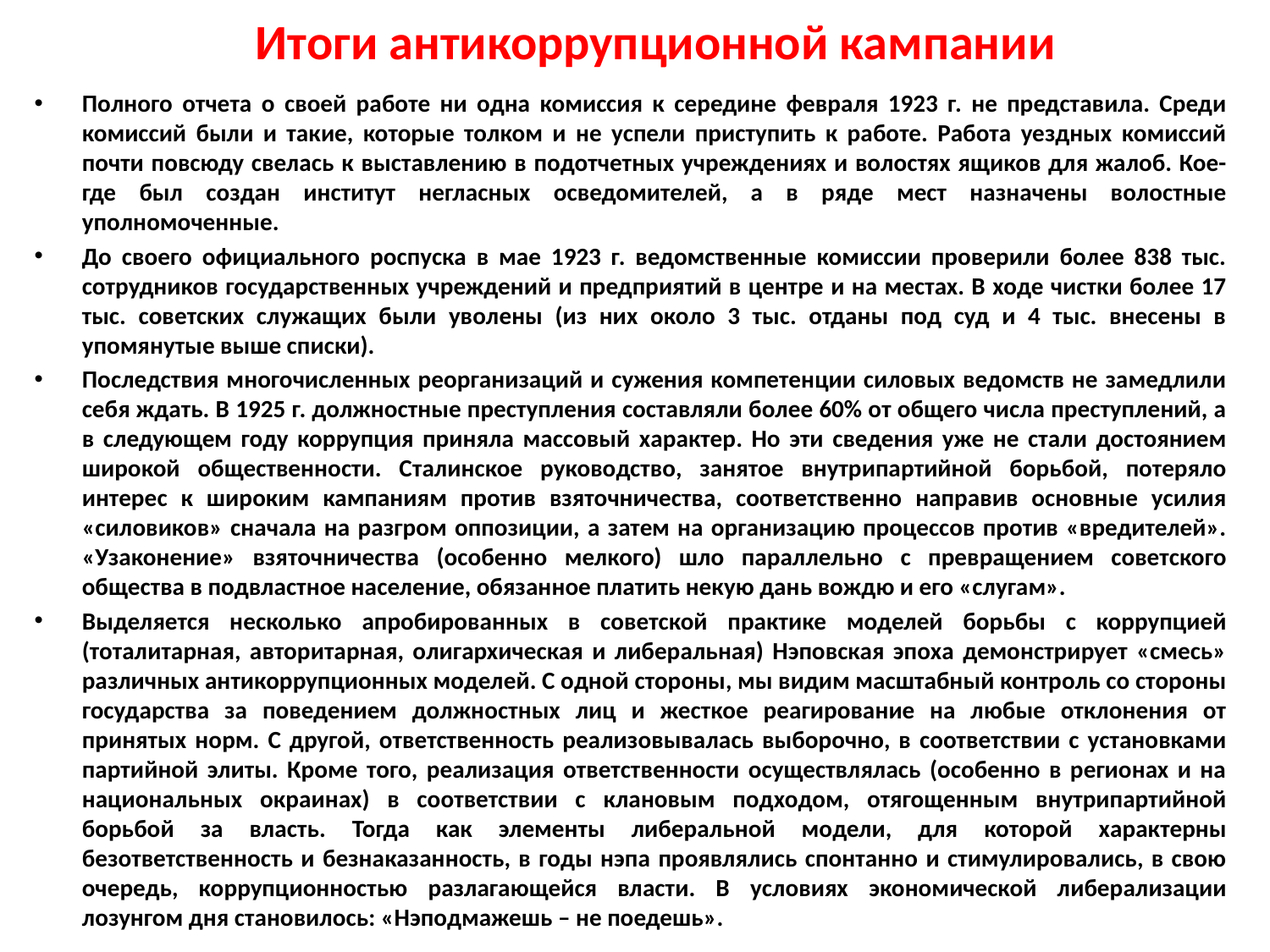

# Итоги антикоррупционной кампании
Полного отчета о своей работе ни одна комиссия к середине февраля 1923 г. не представила. Среди комиссий были и такие, которые толком и не успели приступить к работе. Работа уездных комиссий почти повсюду свелась к выставлению в подотчетных учреждениях и волостях ящиков для жалоб. Кое-где был создан институт негласных осведомителей, а в ряде мест назначены волостные уполномоченные.
До своего официального роспуска в мае 1923 г. ведомственные комиссии проверили более 838 тыс. сотрудников государственных учреждений и предприятий в центре и на местах. В ходе чистки более 17 тыс. советских служащих были уволены (из них около 3 тыс. отданы под суд и 4 тыс. внесены в упомянутые выше списки).
Последствия многочисленных реорганизаций и сужения компетенции силовых ведомств не замедлили себя ждать. В 1925 г. должностные преступления составляли более 60% от общего числа преступлений, а в следующем году коррупция приняла массовый характер. Но эти сведения уже не стали достоянием широкой общественности. Сталинское руководство, занятое внутрипартийной борьбой, потеряло интерес к широким кампаниям против взяточничества, соответственно направив основные усилия «силовиков» сначала на разгром оппозиции, а затем на организацию процессов против «вредителей». «Узаконение» взяточничества (особенно мелкого) шло параллельно с превращением советского общества в подвластное население, обязанное платить некую дань вождю и его «слугам».
Выделяется несколько апробированных в советской практике моделей борьбы с коррупцией (тоталитарная, авторитарная, олигархическая и либеральная) Нэповская эпоха демонстрирует «смесь» различных антикоррупционных моделей. С одной стороны, мы видим масштабный контроль со стороны государства за поведением должностных лиц и жесткое реагирование на любые отклонения от принятых норм. С другой, ответственность реализовывалась выборочно, в соответствии с установками партийной элиты. Кроме того, реализация ответственности осуществлялась (особенно в регионах и на национальных окраинах) в соответствии с клановым подходом, отягощенным внутрипартийной борьбой за власть. Тогда как элементы либеральной модели, для которой характерны безответственность и безнаказанность, в годы нэпа проявлялись спонтанно и стимулировались, в свою очередь, коррупционностью разлагающейся власти. В условиях экономической либерализации лозунгом дня становилось: «Нэподмажешь – не поедешь».